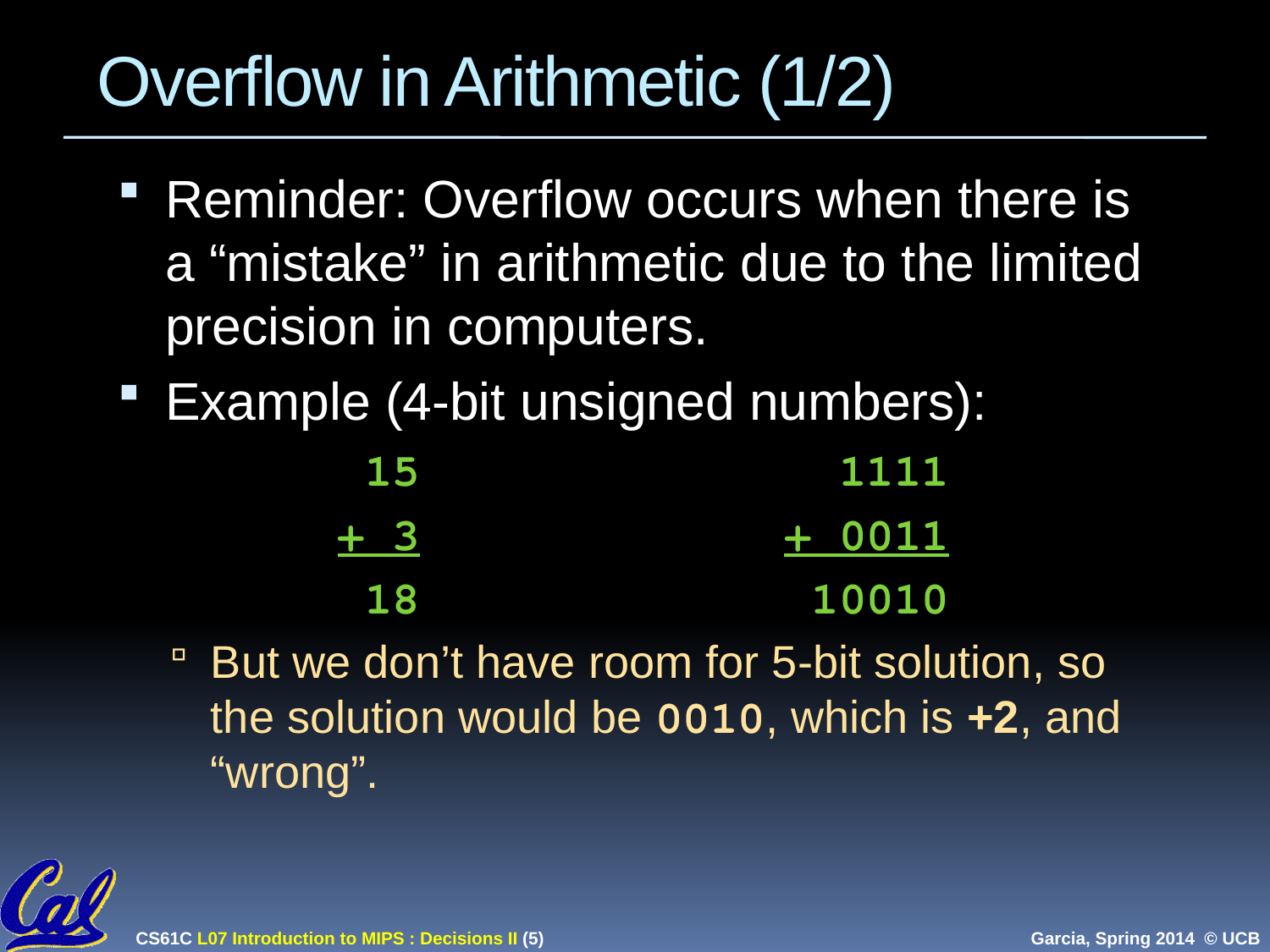

# Overflow in Arithmetic (1/2)
Reminder: Overflow occurs when there is a “mistake” in arithmetic due to the limited precision in computers.
Example (4-bit unsigned numbers):
		 15		         1111
		+ 3		       + 0011
		 18		        10010
But we don’t have room for 5-bit solution, so the solution would be 0010, which is +2, and “wrong”.